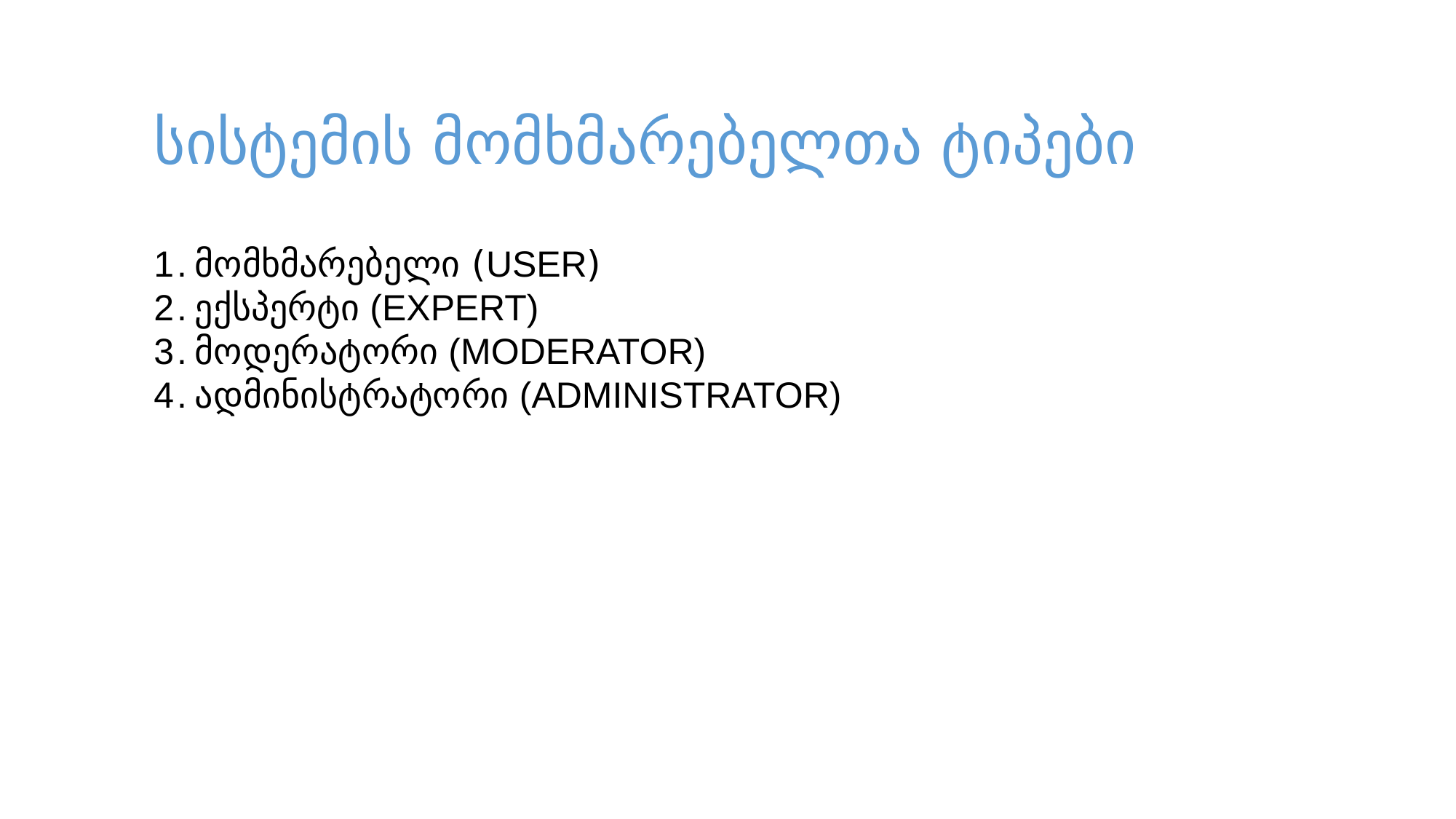

# სისტემის მომხმარებელთა ტიპები
მომხმარებელი (User)
ექსპერტი (Expert)
მოდერატორი (Moderator)
ადმინისტრატორი (Administrator)